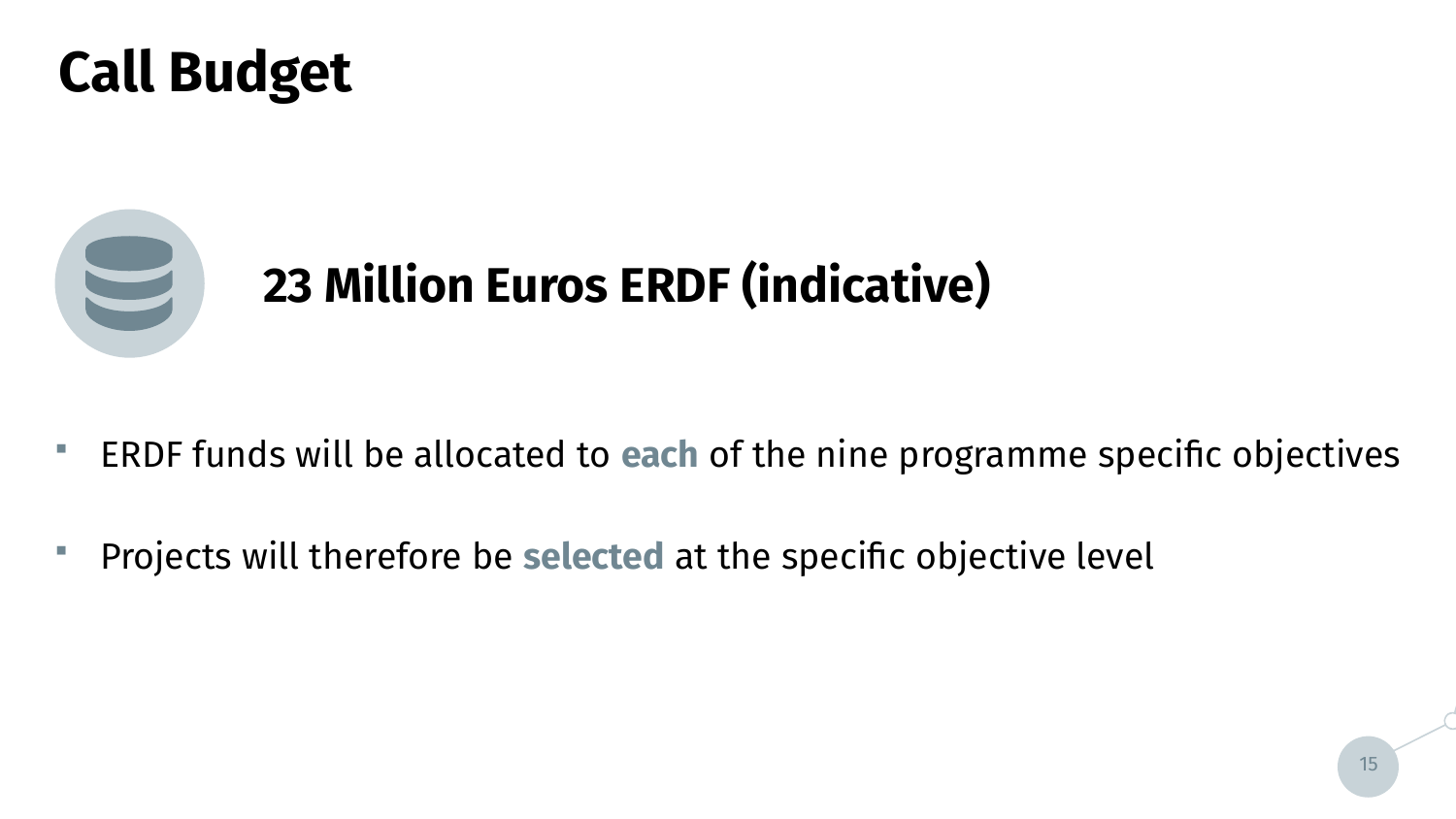

Call Budget

23 Million Euros ERDF (indicative)
ERDF funds will be allocated to each of the nine programme specific objectives

Projects will therefore be selected at the specific objective level